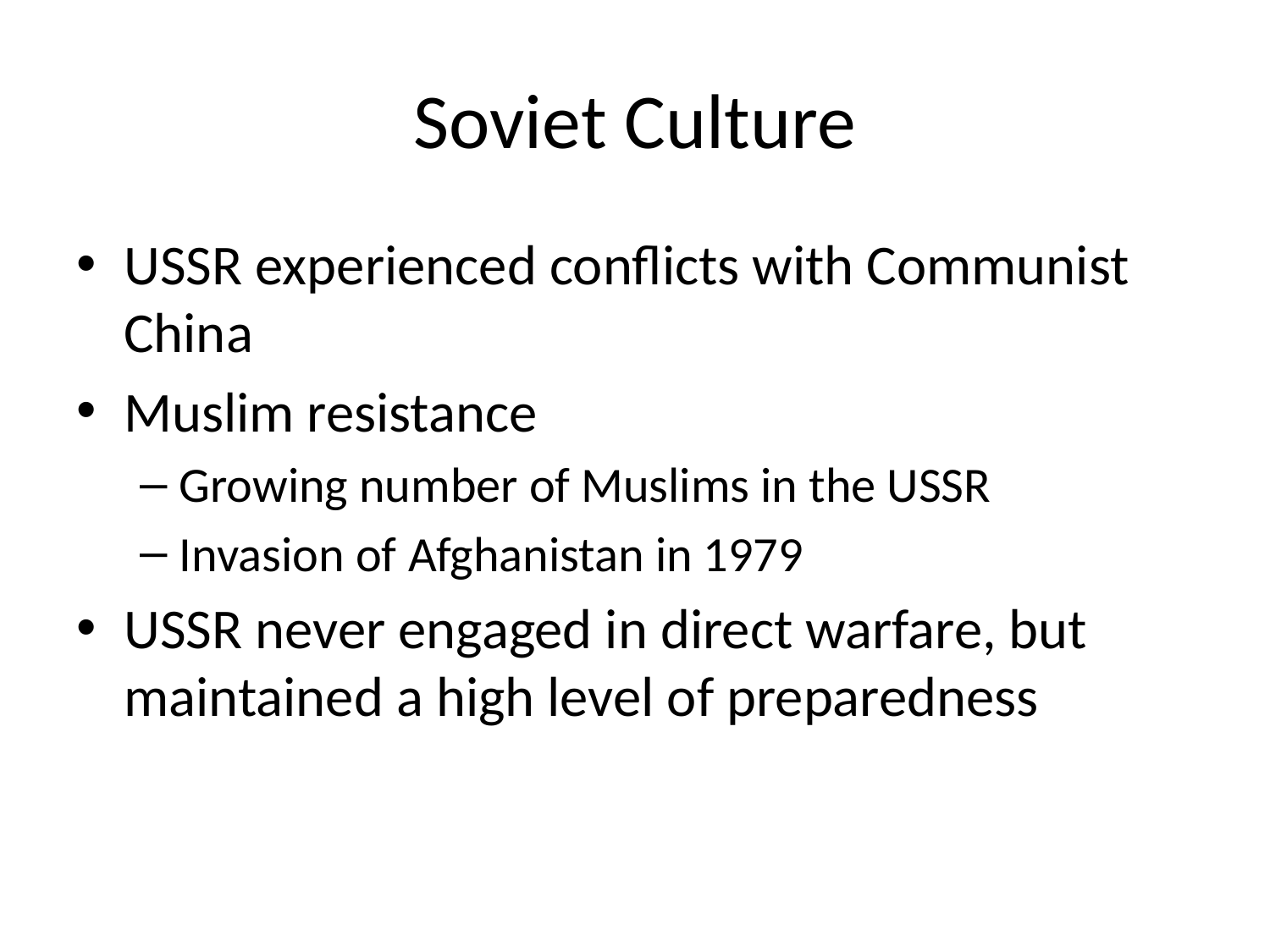

# Soviet Culture
USSR experienced conflicts with Communist China
Muslim resistance
Growing number of Muslims in the USSR
Invasion of Afghanistan in 1979
USSR never engaged in direct warfare, but maintained a high level of preparedness